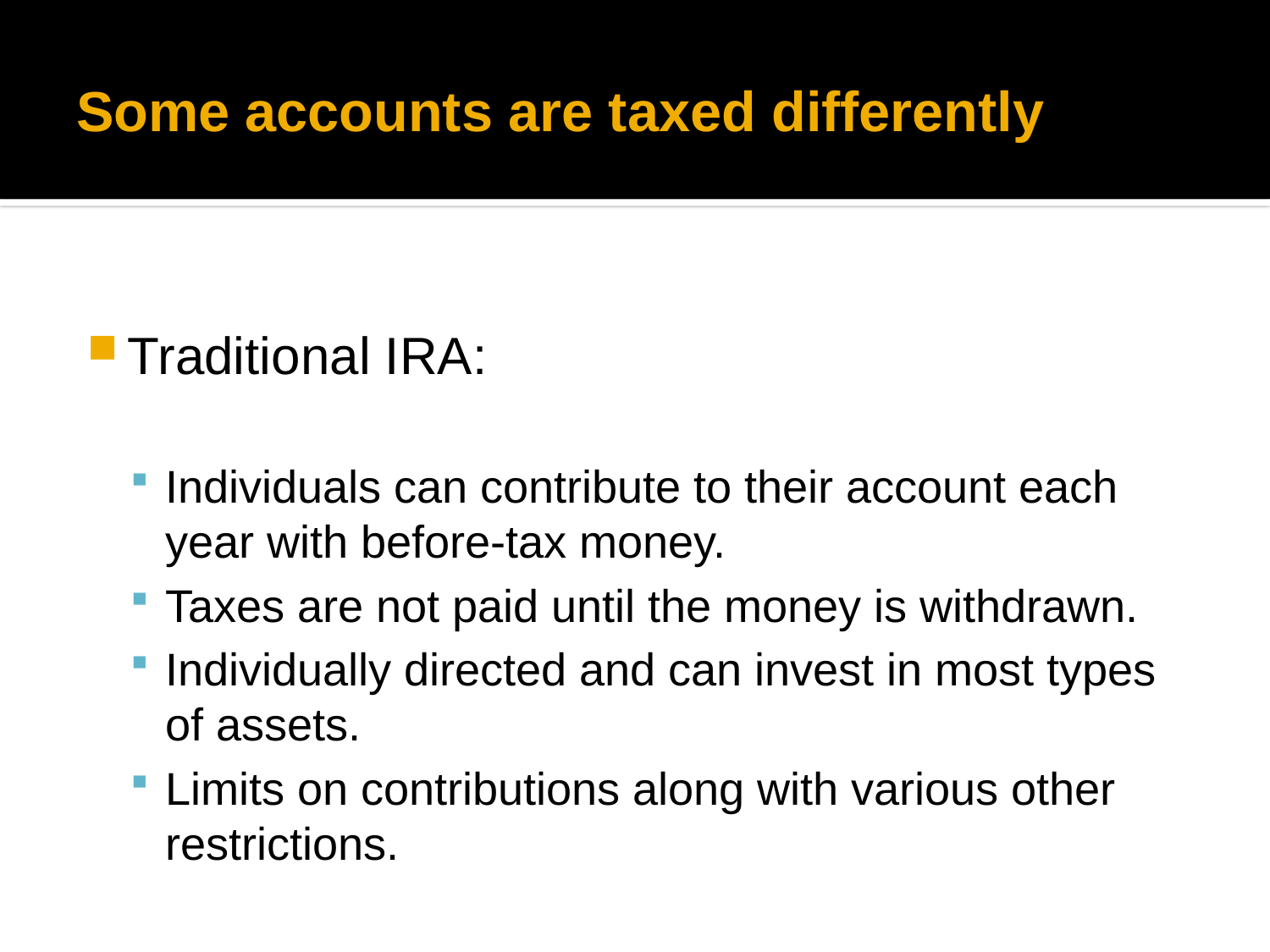

# Some accounts are taxed differently

Traditional IRA:

Individuals can contribute to their account each year with before-tax money.
Taxes are not paid until the money is withdrawn.
Individually directed and can invest in most types of assets.
Limits on contributions along with various other restrictions.